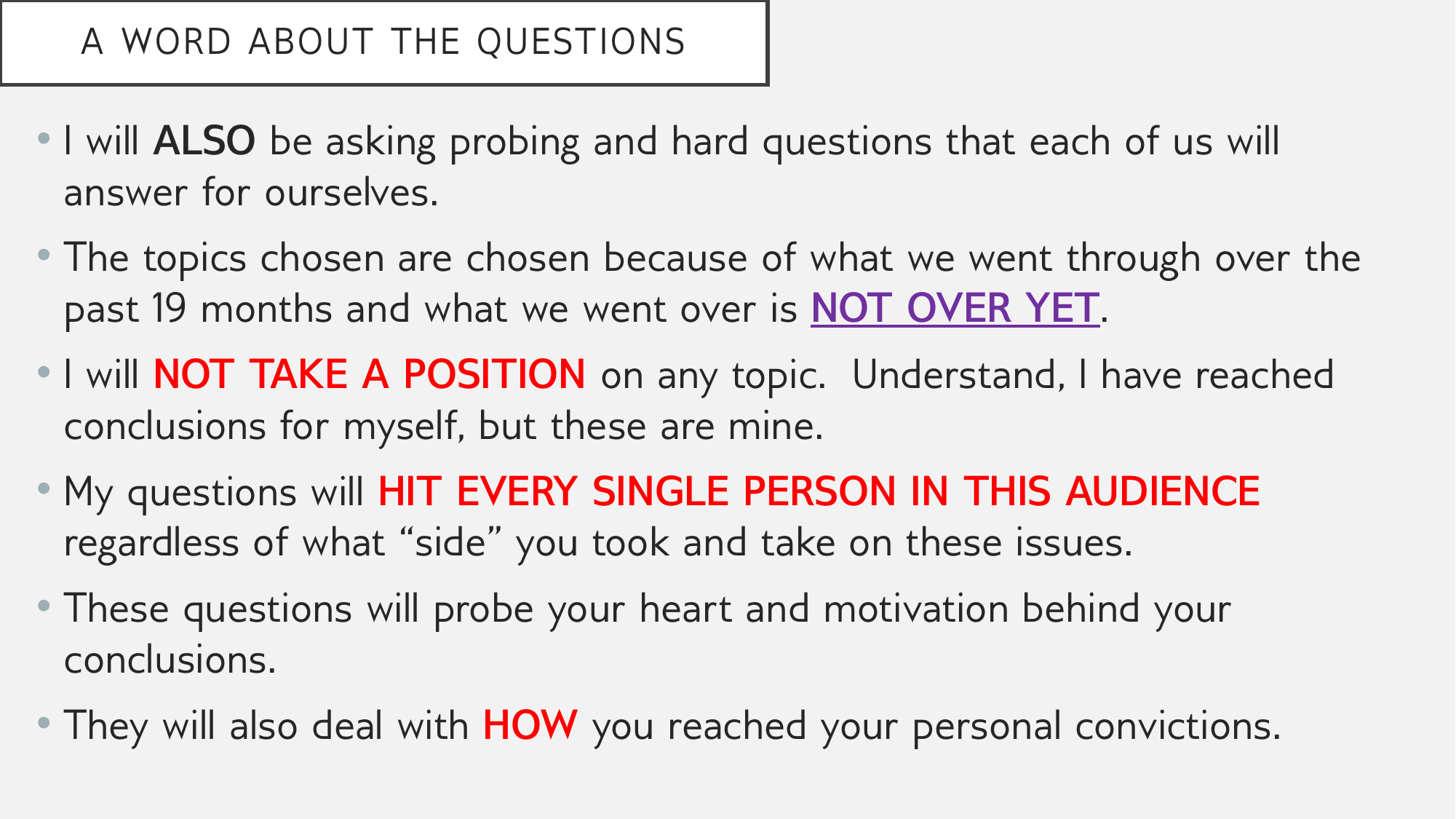

# A word about the questions
I will ALSO be asking probing and hard questions that each of us will answer for ourselves.
The topics chosen are chosen because of what we went through over the past 19 months and what we went over is NOT OVER YET.
I will NOT TAKE A POSITION on any topic.  Understand, I have reached conclusions for myself, but these are mine.
My questions will HIT EVERY SINGLE PERSON IN THIS AUDIENCE regardless of what “side” you took and take on these issues.
These questions will probe your heart and motivation behind your conclusions.
They will also deal with HOW you reached your personal convictions.